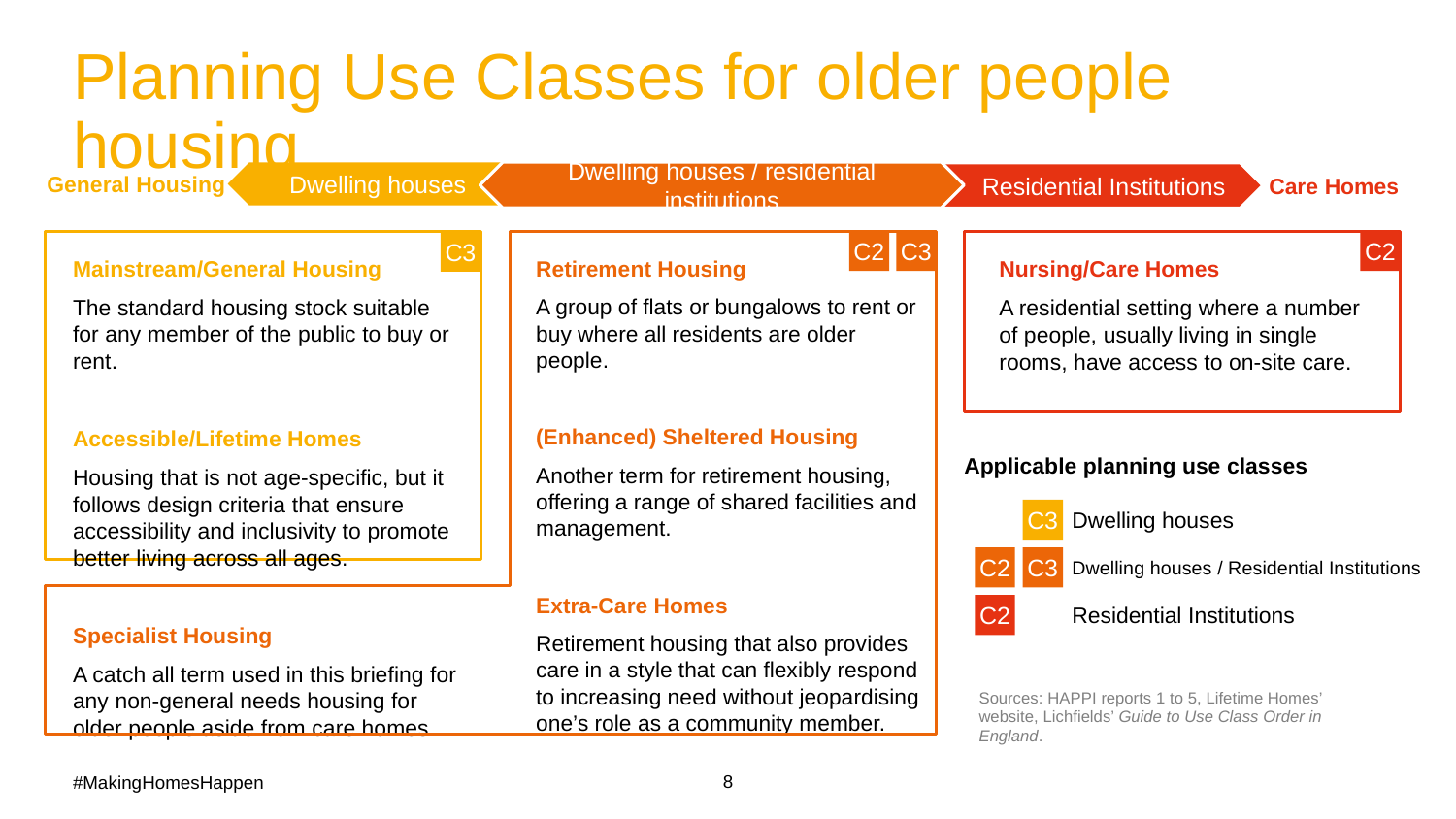

# Planning Use Classes for older people housing
General Housing
Dwelling houses
Dwelling houses / residential institutions
Residential Institutions
Care Homes
C2
C3
C2

C3
Mainstream/General Housing
The standard housing stock suitable for any member of the public to buy or rent.

Accessible/Lifetime Homes
Housing that is not age-specific, but it follows design criteria that ensure accessibility and inclusivity to promote better living across all ages.

Specialist Housing
A catch all term used in this briefing for any non-general needs housing for older people aside from care homes.

Retirement Housing
A group of flats or bungalows to rent or buy where all residents are older people.

(Enhanced) Sheltered Housing
Another term for retirement housing, offering a range of shared facilities and management.

Extra-Care Homes
Retirement housing that also provides care in a style that can flexibly respond to increasing need without jeopardising one’s role as a community member.

Nursing/Care Homes
A residential setting where a number of people, usually living in single rooms, have access to on-site care.
Applicable planning use classes
Dwelling houses
C3
Dwelling houses / Residential Institutions
C2
C3
C2
Residential Institutions
Sources: HAPPI reports 1 to 5, Lifetime Homes’ website, Lichfields’ Guide to Use Class Order in England.
8